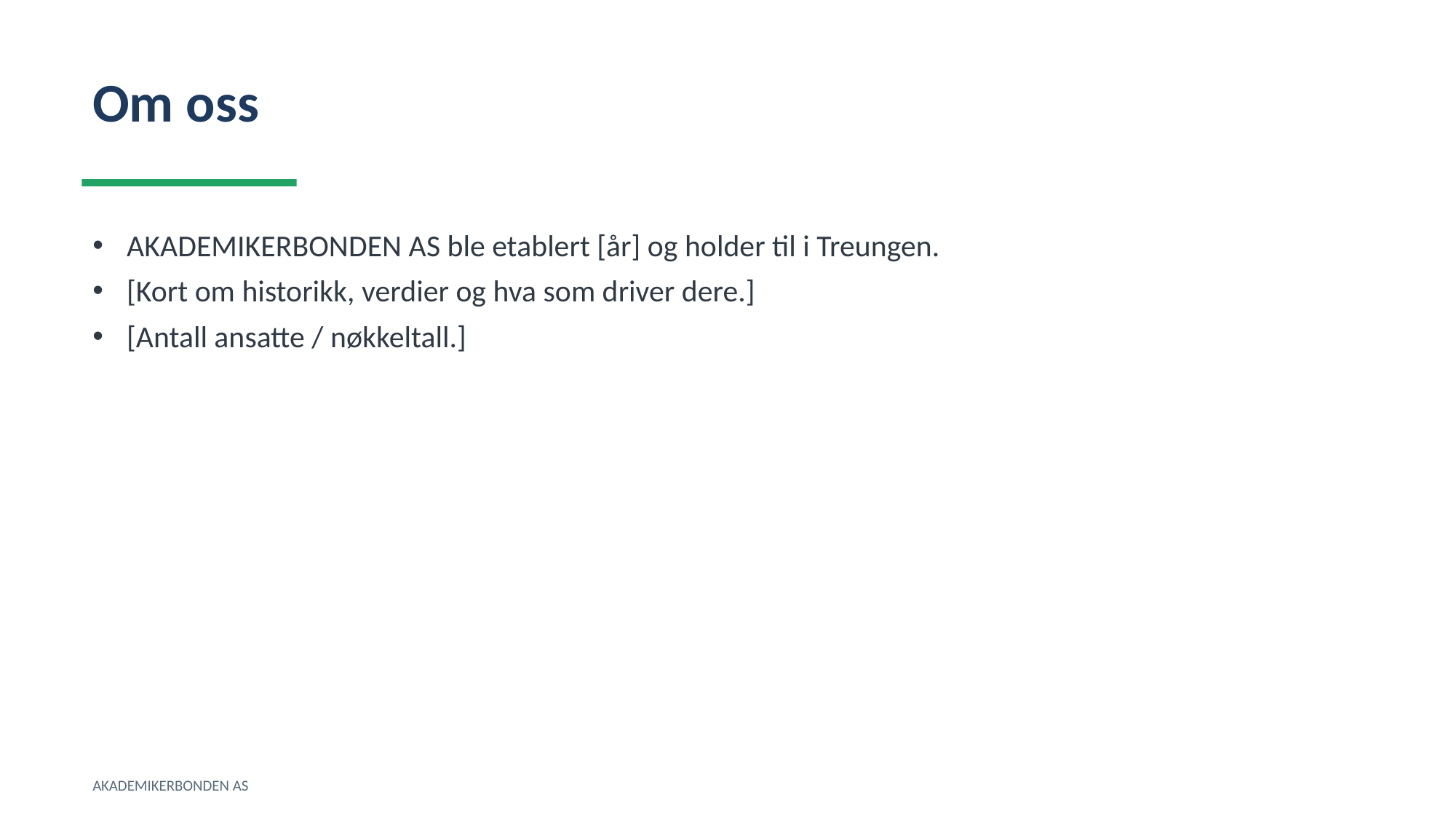

Om oss

AKADEMIKERBONDEN AS ble etablert [år] og holder til i Treungen.
[Kort om historikk, verdier og hva som driver dere.]
[Antall ansatte / nøkkeltall.]
AKADEMIKERBONDEN AS